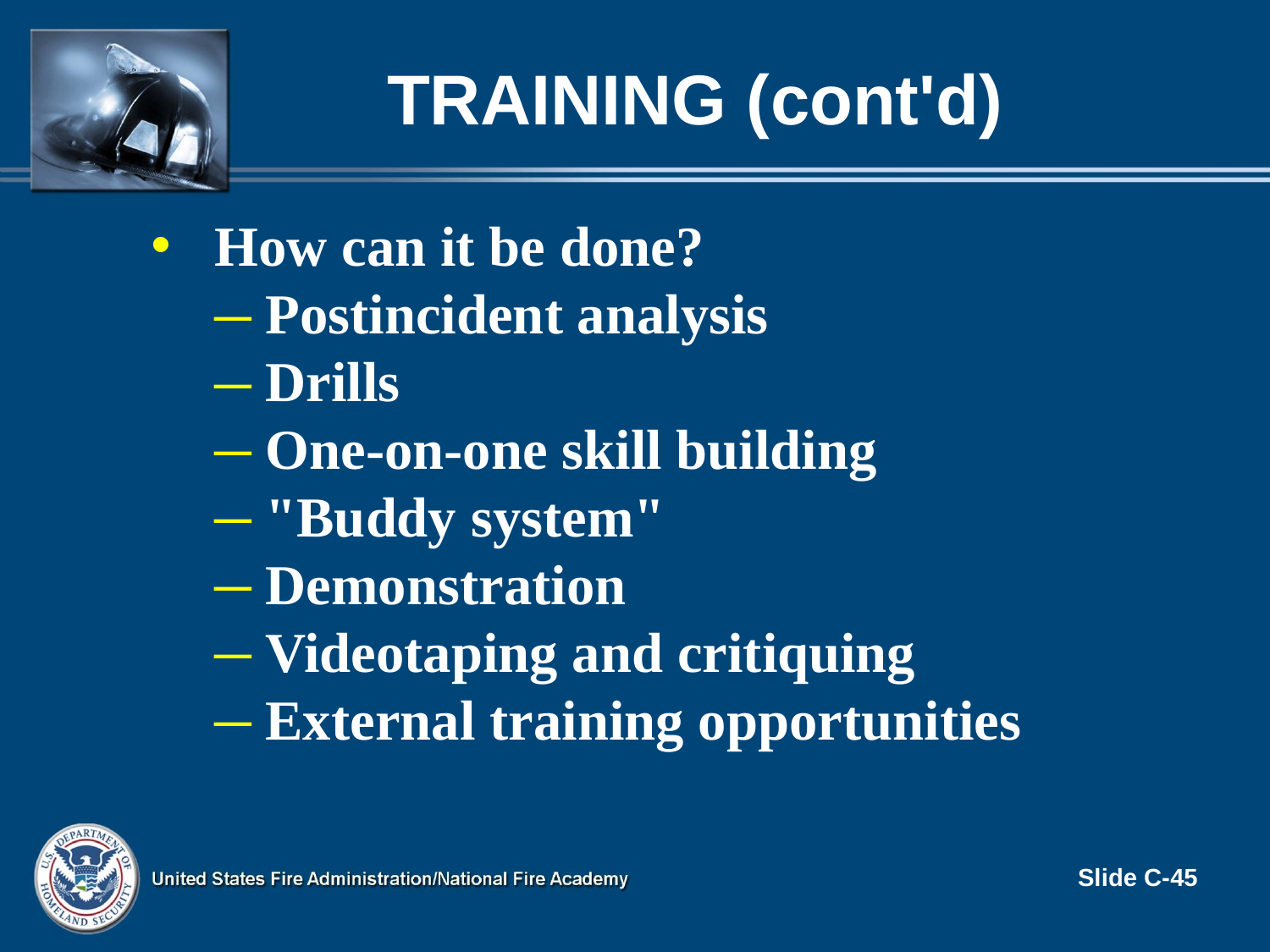

# Training (cont'd)
How can it be done?
 Postincident analysis
 Drills
 One-on-one skill building
 "Buddy system"
 Demonstration
 Videotaping and critiquing
 External training opportunities
Slide C-45